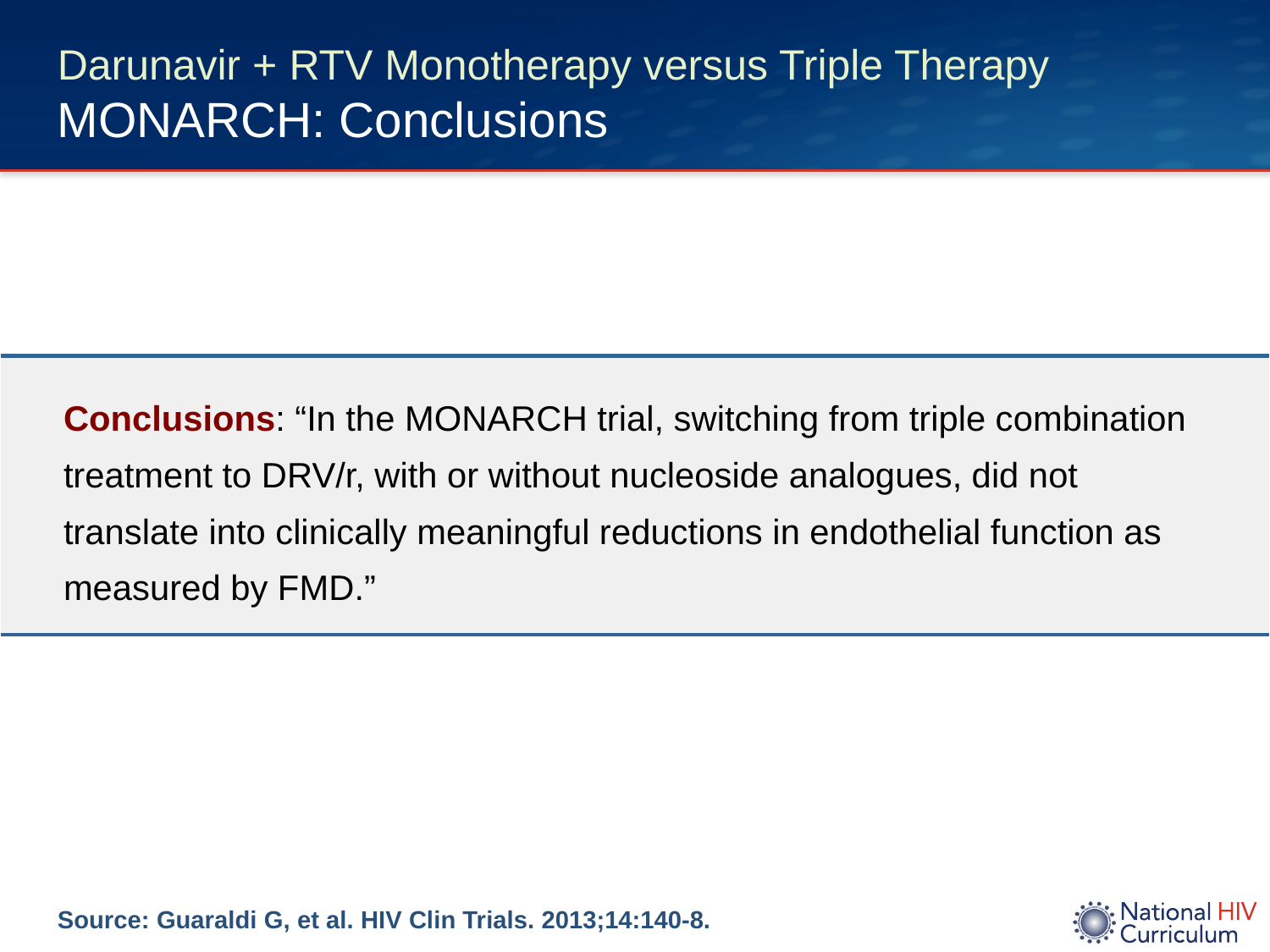

# Darunavir + RTV Monotherapy versus Triple Therapy MONARCH: Conclusions
| Conclusions: “In the MONARCH trial, switching from triple combination treatment to DRV/r, with or without nucleoside analogues, did not translate into clinically meaningful reductions in endothelial function as measured by FMD.” |
| --- |
Source: Guaraldi G, et al. HIV Clin Trials. 2013;14:140-8.